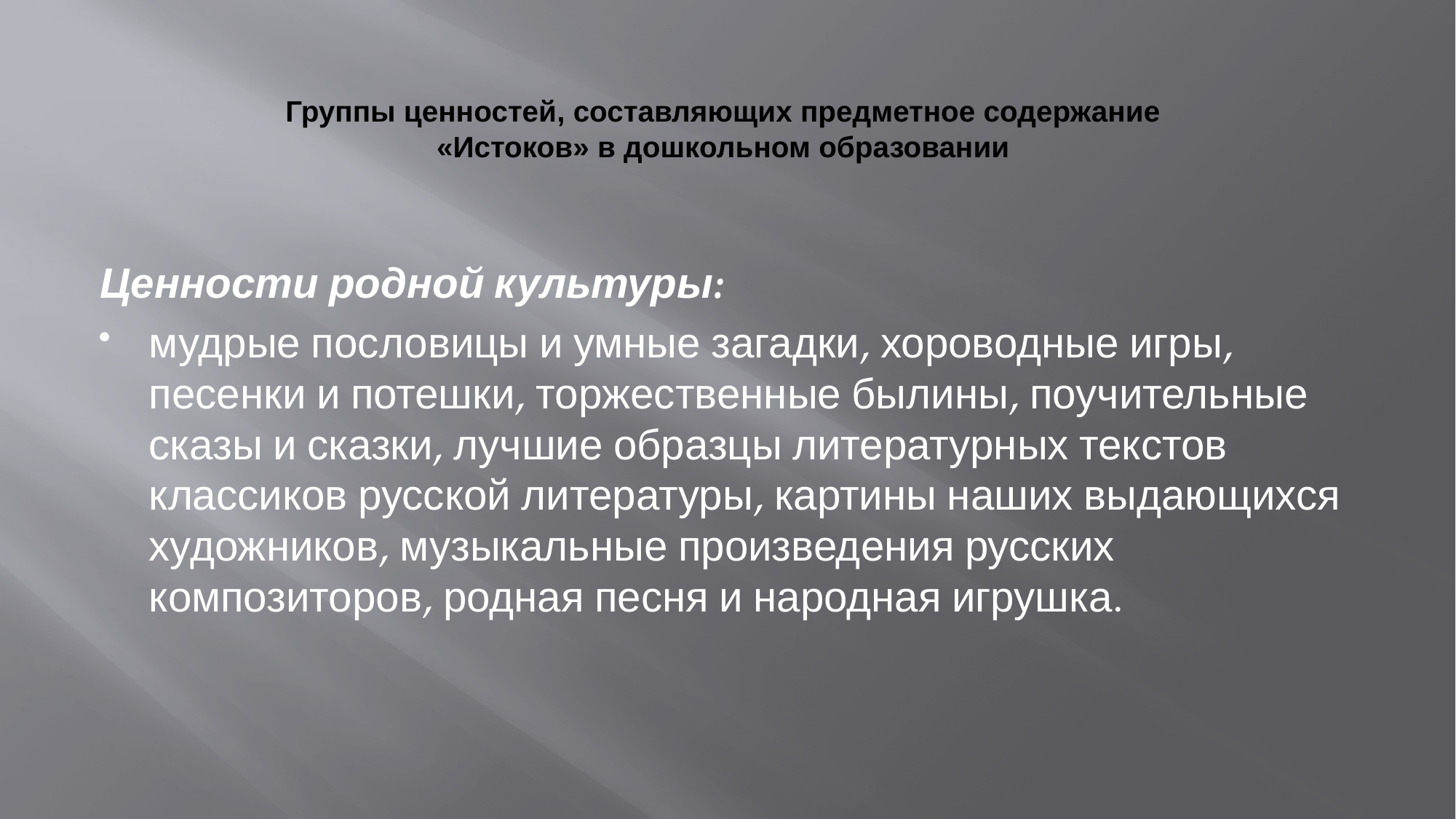

# Группы ценностей, составляющих предметное содержание «Истоков» в дошкольном образовании

Ценности родной культуры:
мудрые пословицы и умные загадки, хороводные игры, песенки и потешки, торжественные былины, поучительные сказы и сказки, лучшие образцы литературных текстов классиков русской литературы, картины наших выдающихся художников, музыкальные произведения русских композиторов, родная песня и народная игрушка.